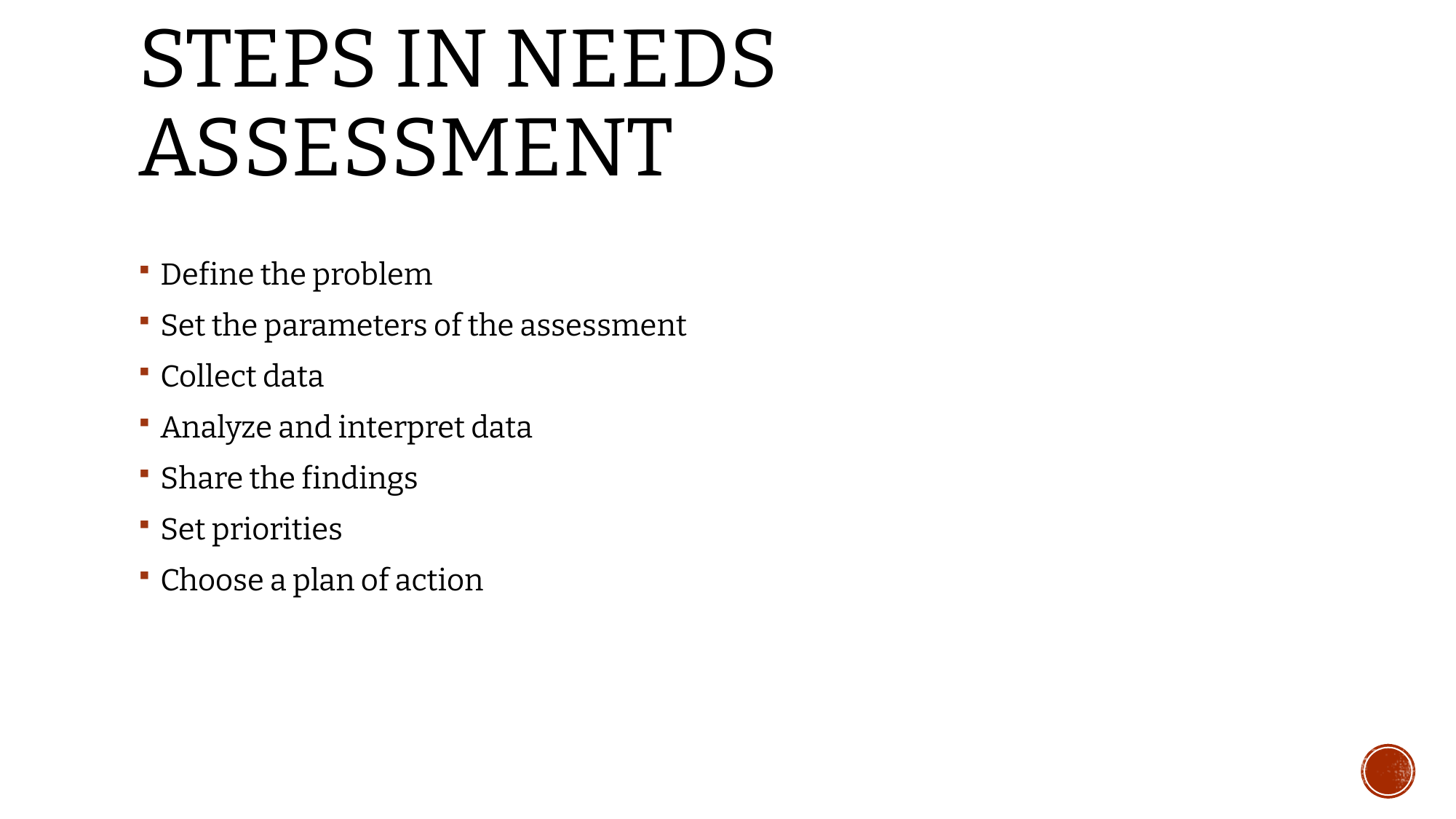

# Steps in Needs Assessment
Define the problem
Set the parameters of the assessment
Collect data
Analyze and interpret data
Share the findings
Set priorities
Choose a plan of action